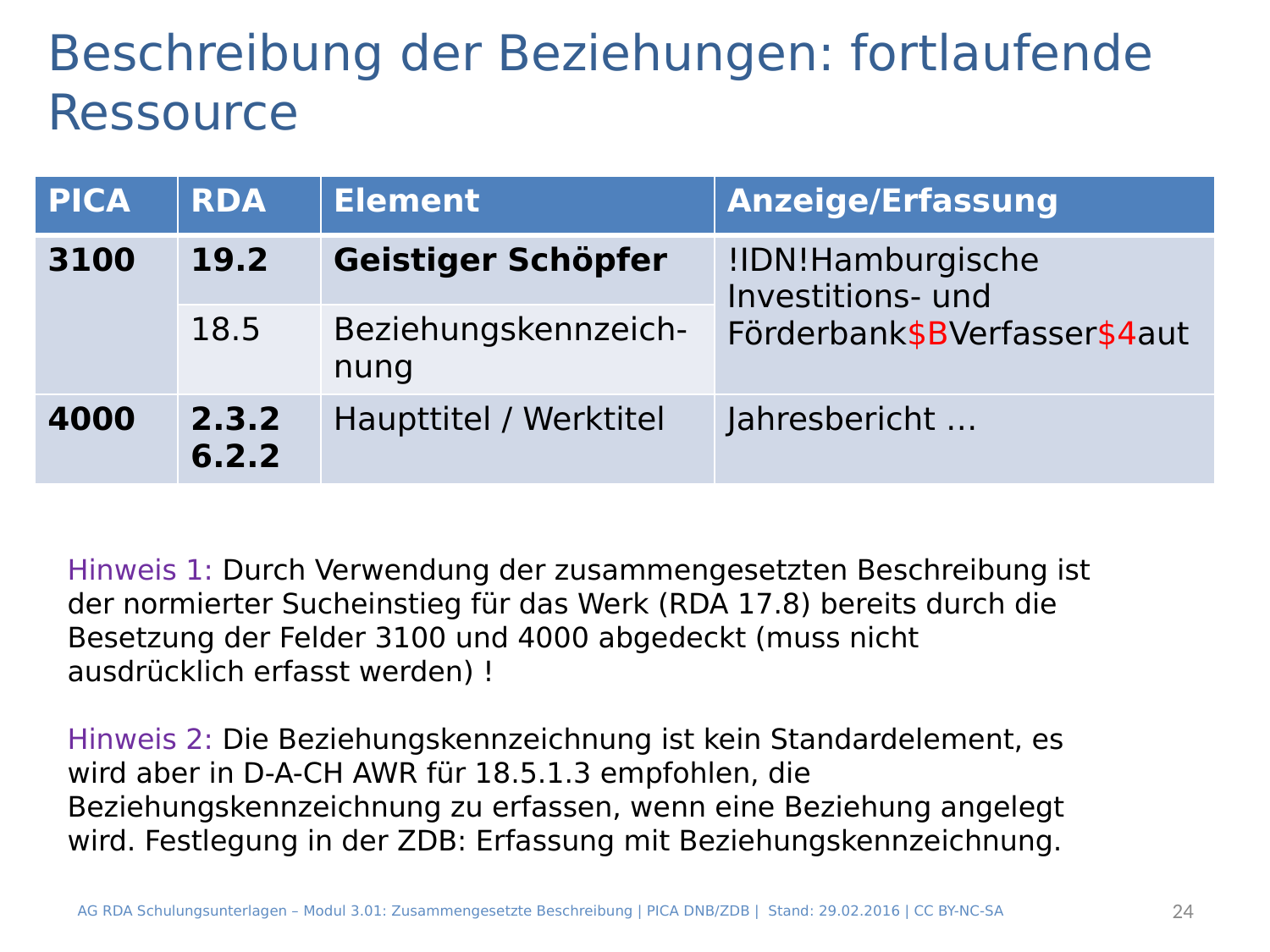

# Beschreibung der Beziehungen: fortlaufende Ressource

| PICA | RDA | Element | Anzeige/Erfassung |
| --- | --- | --- | --- |
| 3100 | 19.2 | Geistiger Schöpfer | !IDN!Hamburgische Investitions- und Förderbank$BVerfasser$4aut |
|  | 18.5 | Beziehungskennzeich-nung |  |
| 4000 | 2.3.2 6.2.2 | Haupttitel / Werktitel | Jahresbericht … |
Hinweis 1: Durch Verwendung der zusammengesetzten Beschreibung ist der normierter Sucheinstieg für das Werk (RDA 17.8) bereits durch die Besetzung der Felder 3100 und 4000 abgedeckt (muss nicht ausdrücklich erfasst werden) !

Hinweis 2: Die Beziehungskennzeichnung ist kein Standardelement, es wird aber in D-A-CH AWR für 18.5.1.3 empfohlen, die Beziehungskennzeichnung zu erfassen, wenn eine Beziehung angelegt wird. Festlegung in der ZDB: Erfassung mit Beziehungskennzeichnung.

AG RDA Schulungsunterlagen – Modul 3.01: Zusammengesetzte Beschreibung | PICA DNB/ZDB |  Stand: 29.02.2016 | CC BY-NC-SA
24